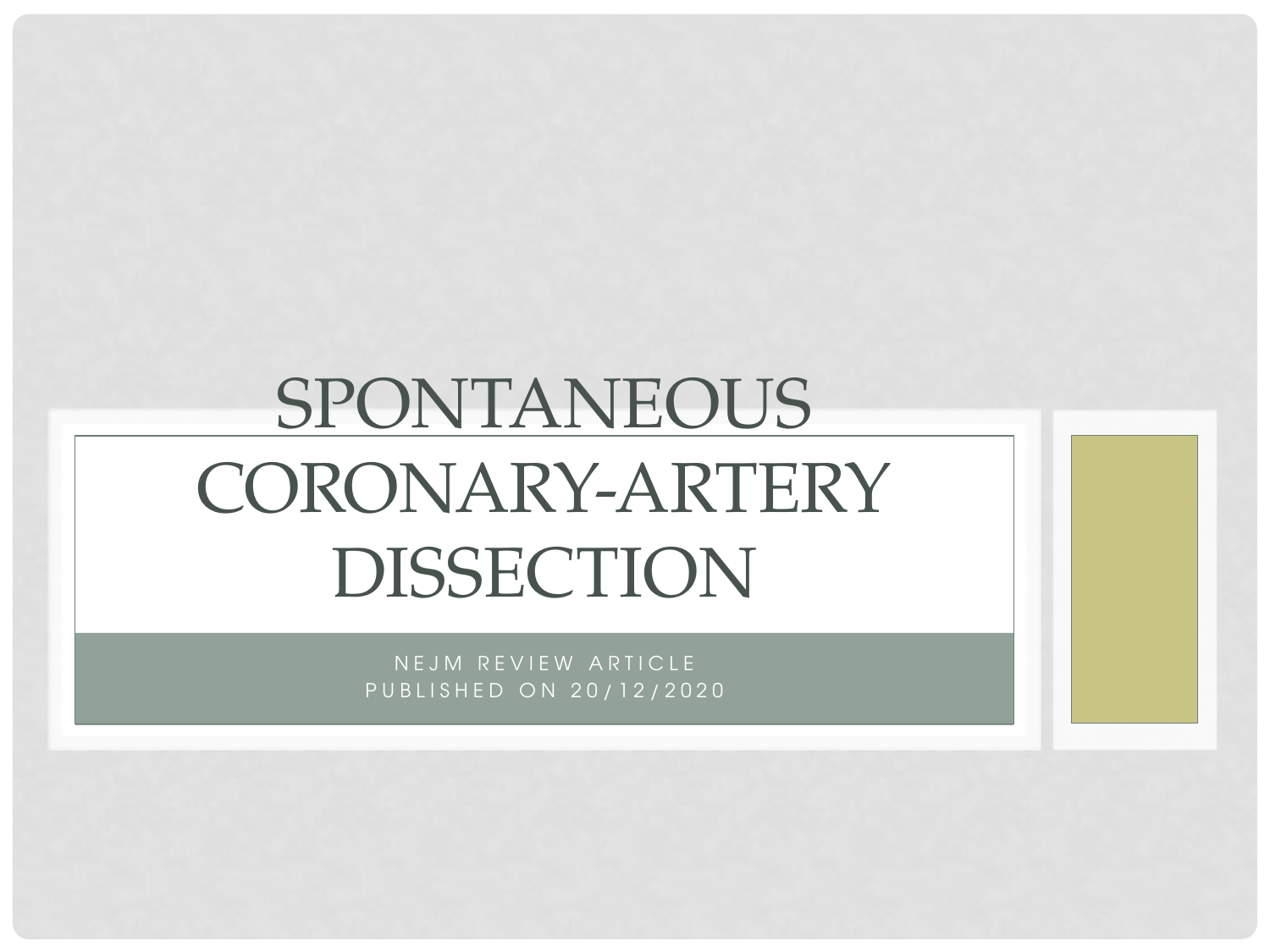

# Spontaneous Coronary-Artery Dissection
Nejm review article
Published on 20/12/2020